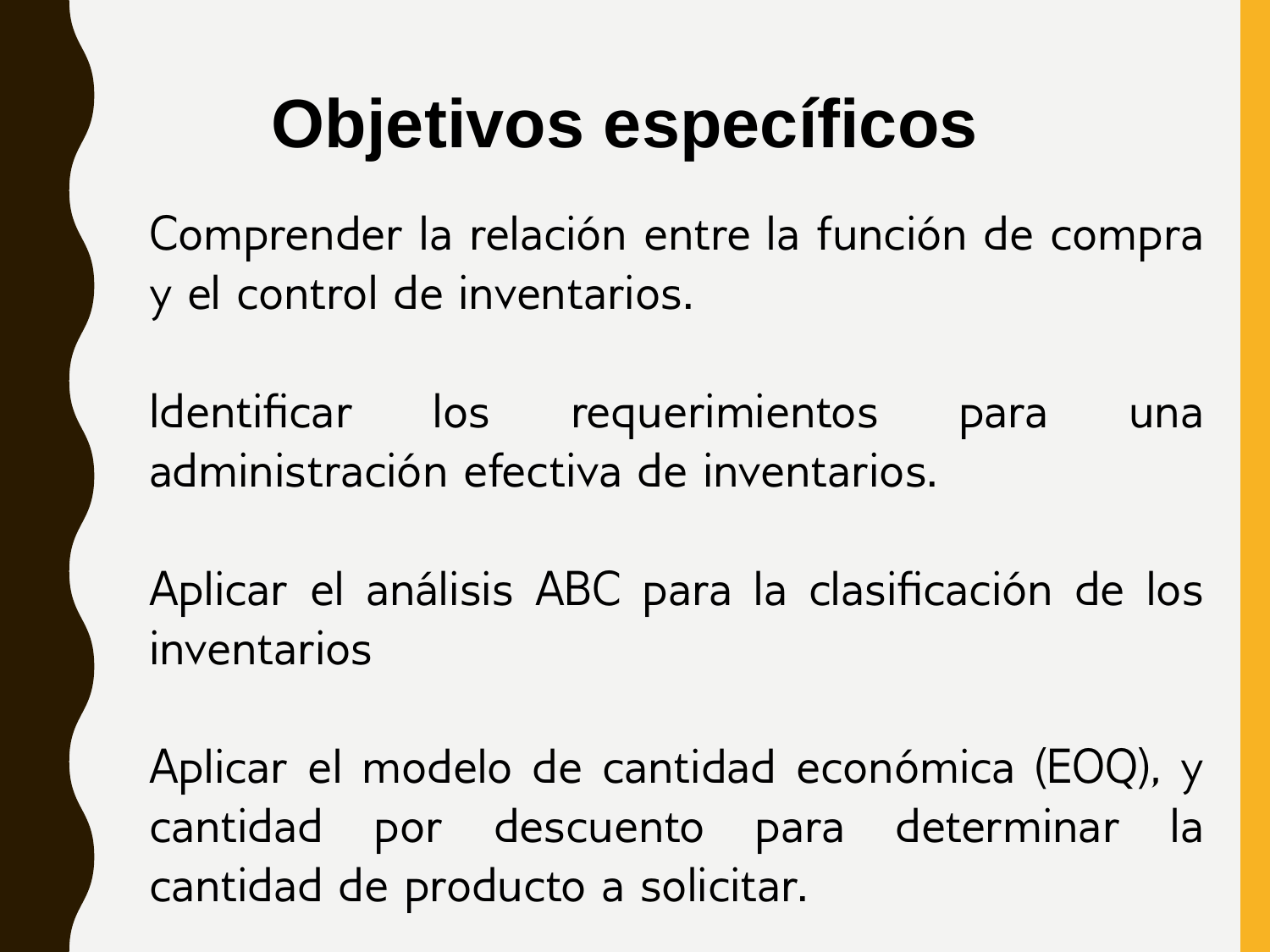

Objetivos específicos
Comprender la relación entre la función de compra y el control de inventarios.

Identificar los requerimientos para una administración efectiva de inventarios.

Aplicar el análisis ABC para la clasificación de los inventarios

Aplicar el modelo de cantidad económica (EOQ), y cantidad por descuento para determinar la cantidad de producto a solicitar.